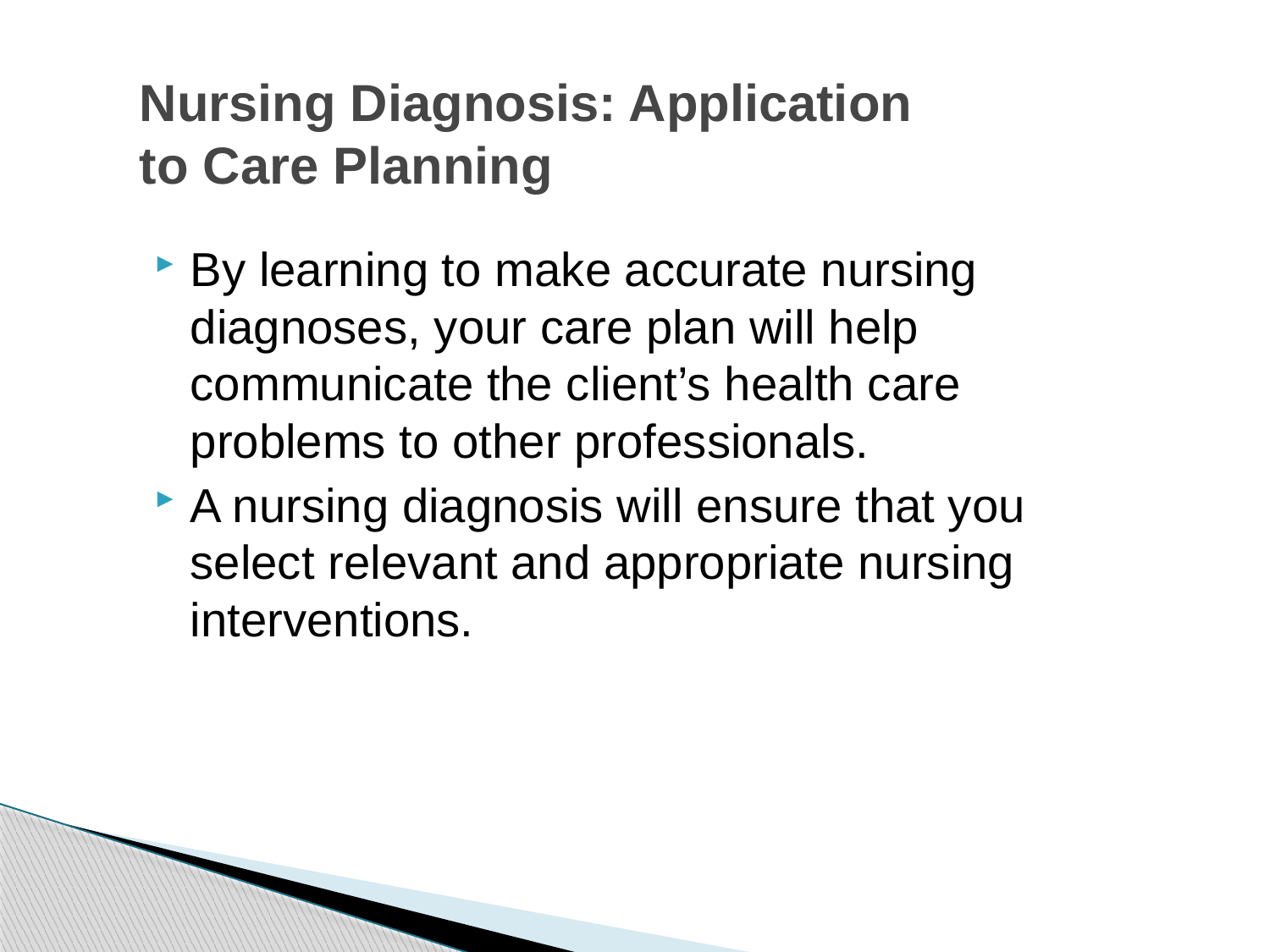

# Nursing Diagnosis: Application to Care Planning
By learning to make accurate nursing diagnoses, your care plan will help communicate the client’s health care problems to other professionals.
A nursing diagnosis will ensure that you select relevant and appropriate nursing interventions.